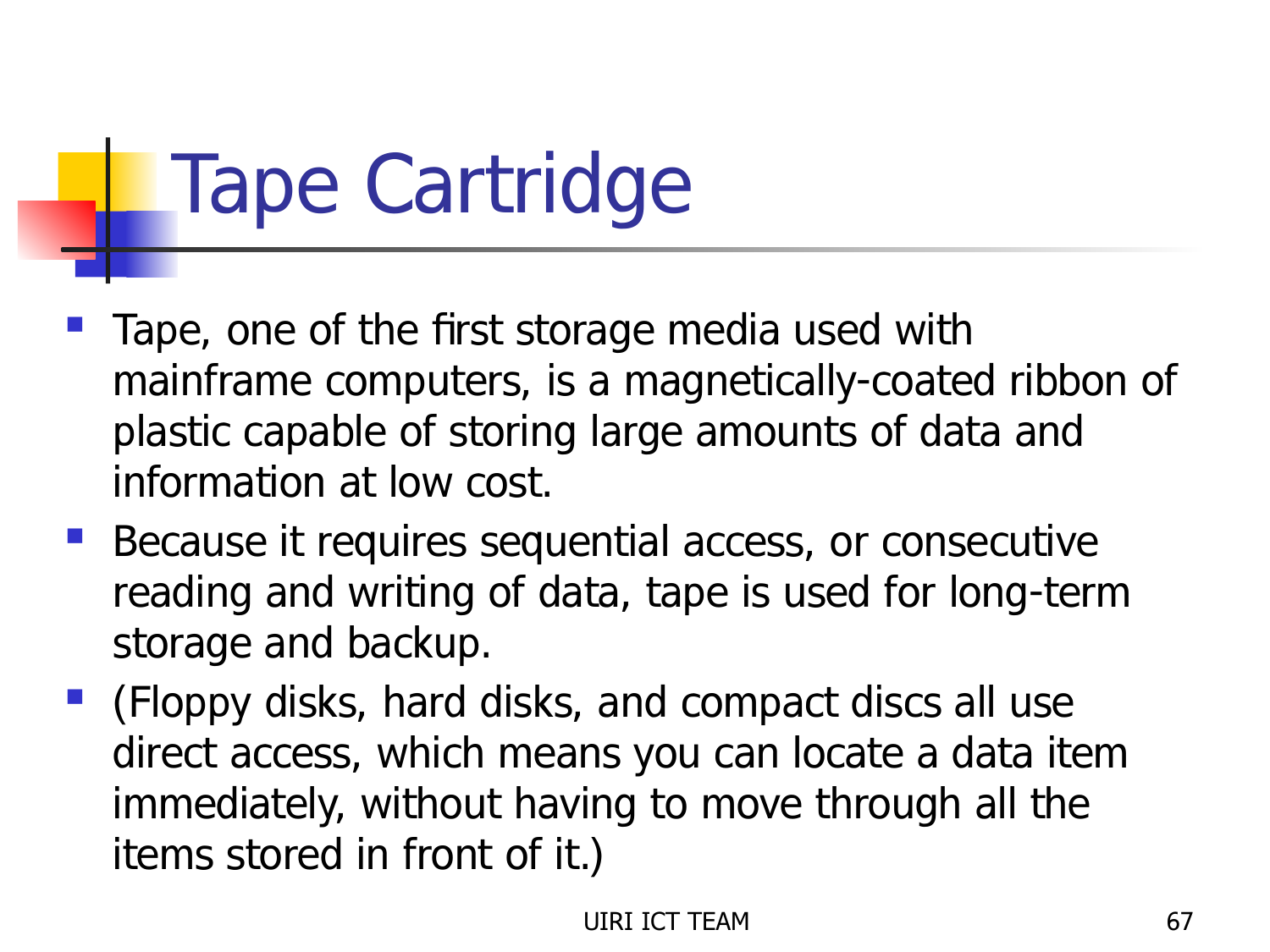

# Tape Cartridge
Tape, one of the first storage media used with mainframe computers, is a magnetically-coated ribbon of plastic capable of storing large amounts of data and information at low cost.
Because it requires sequential access, or consecutive reading and writing of data, tape is used for long-term storage and backup.
(Floppy disks, hard disks, and compact discs all use direct access, which means you can locate a data item immediately, without having to move through all the items stored in front of it.)
UIRI ICT TEAM
67